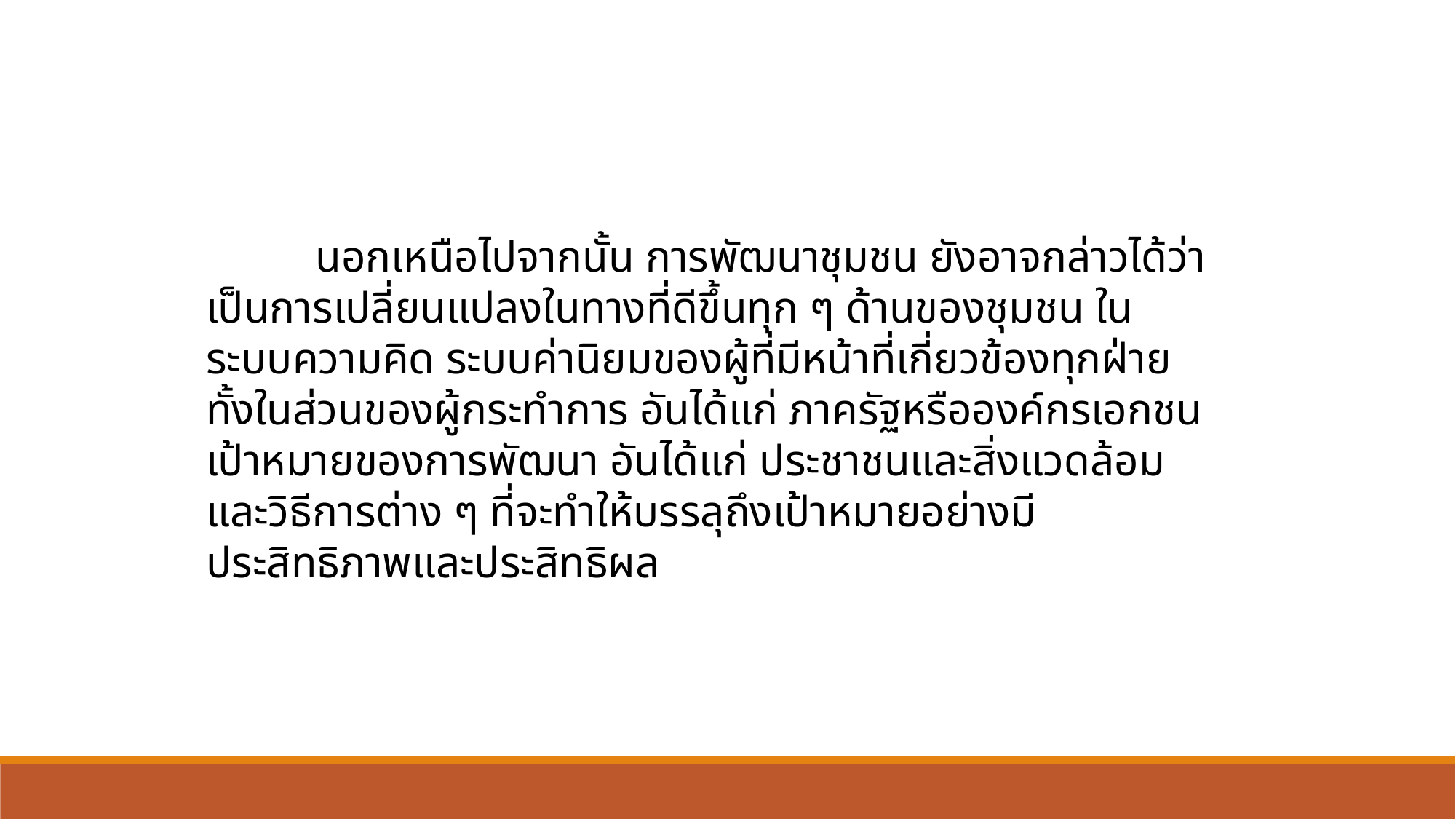

นอกเหนือไปจากนั้น การพัฒนาชุมชน ยังอาจกล่าวได้ว่า เป็นการเปลี่ยนแปลงในทางที่ดีขึ้นทุก ๆ ด้านของชุมชน ในระบบความคิด ระบบค่านิยมของผู้ที่มีหน้าที่เกี่ยวข้องทุกฝ่ายทั้งในส่วนของผู้กระทำการ อันได้แก่ ภาครัฐหรือองค์กรเอกชน เป้าหมายของการพัฒนา อันได้แก่ ประชาชนและสิ่งแวดล้อม และวิธีการต่าง ๆ ที่จะทำให้บรรลุถึงเป้าหมายอย่างมีประสิทธิภาพและประสิทธิผล